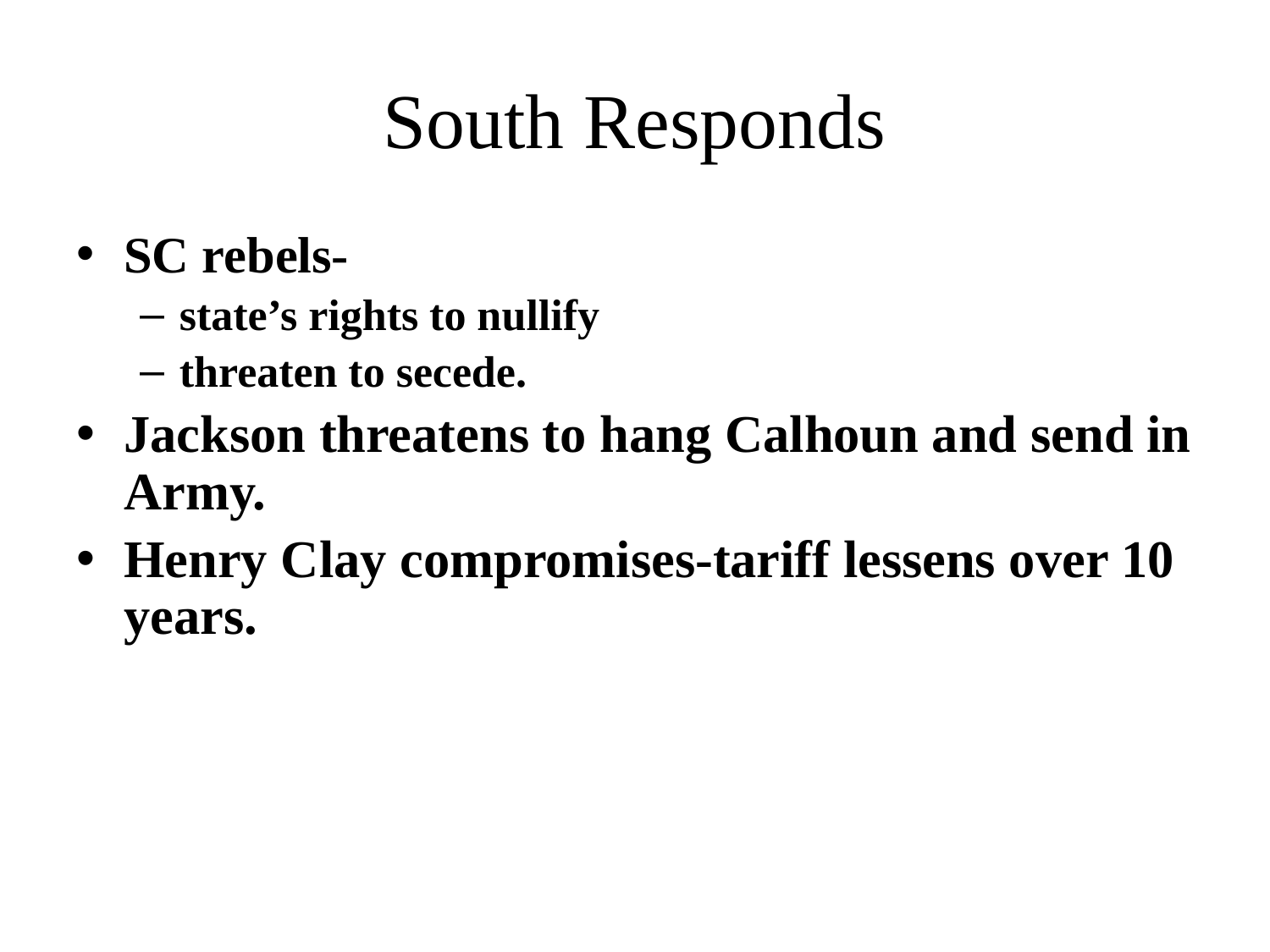

# South Responds
SC rebels-
state’s rights to nullify
threaten to secede.
Jackson threatens to hang Calhoun and send in Army.
Henry Clay compromises-tariff lessens over 10 years.